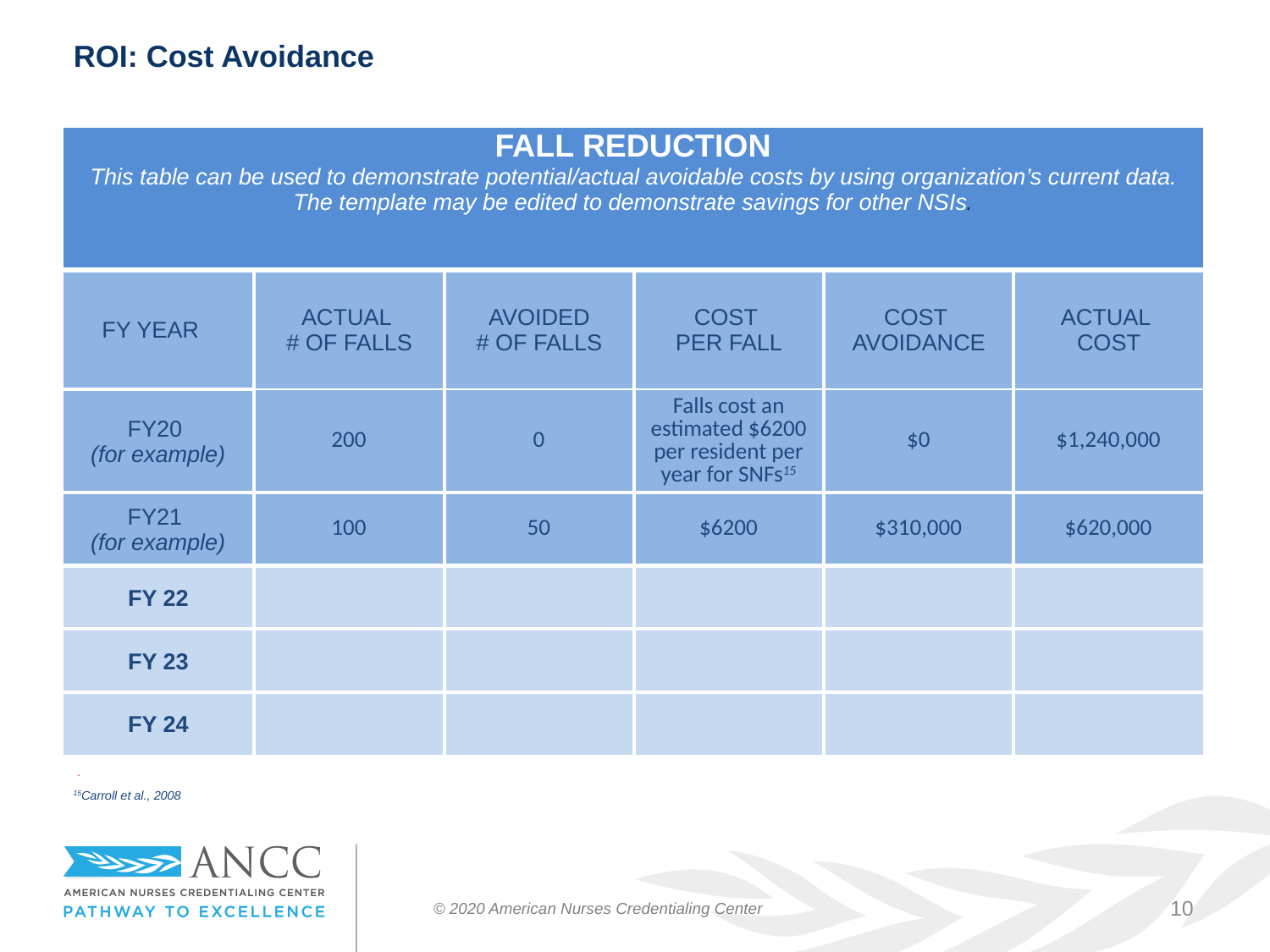

# ROI: Cost Avoidance
| FALL REDUCTION This table can be used to demonstrate potential/actual avoidable costs by using organization’s current data. The template may be edited to demonstrate savings for other NSIs. |  |  |  |  |  |
| --- | --- | --- | --- | --- | --- |
| FY YEAR | ACTUAL # OF FALLS | AVOIDED # OF FALLS | COST PER FALL | COST AVOIDANCE | ACTUAL COST |
| FY20 (for example) | 200 | 0 | Falls cost an estimated $6200 per resident per year for SNFs15 | $0 | $1,240,000 |
| FY21 (for example) | 100 | 50 | $6200 | $310,000 | $620,000 |
| FY 22 |  |  |  |  |  |
| FY 23 |  |  |  |  |  |
| FY 24 |  |  |  |  |  |
.
15Carroll et al., 2008
© 2020 American Nurses Credentialing Center
10